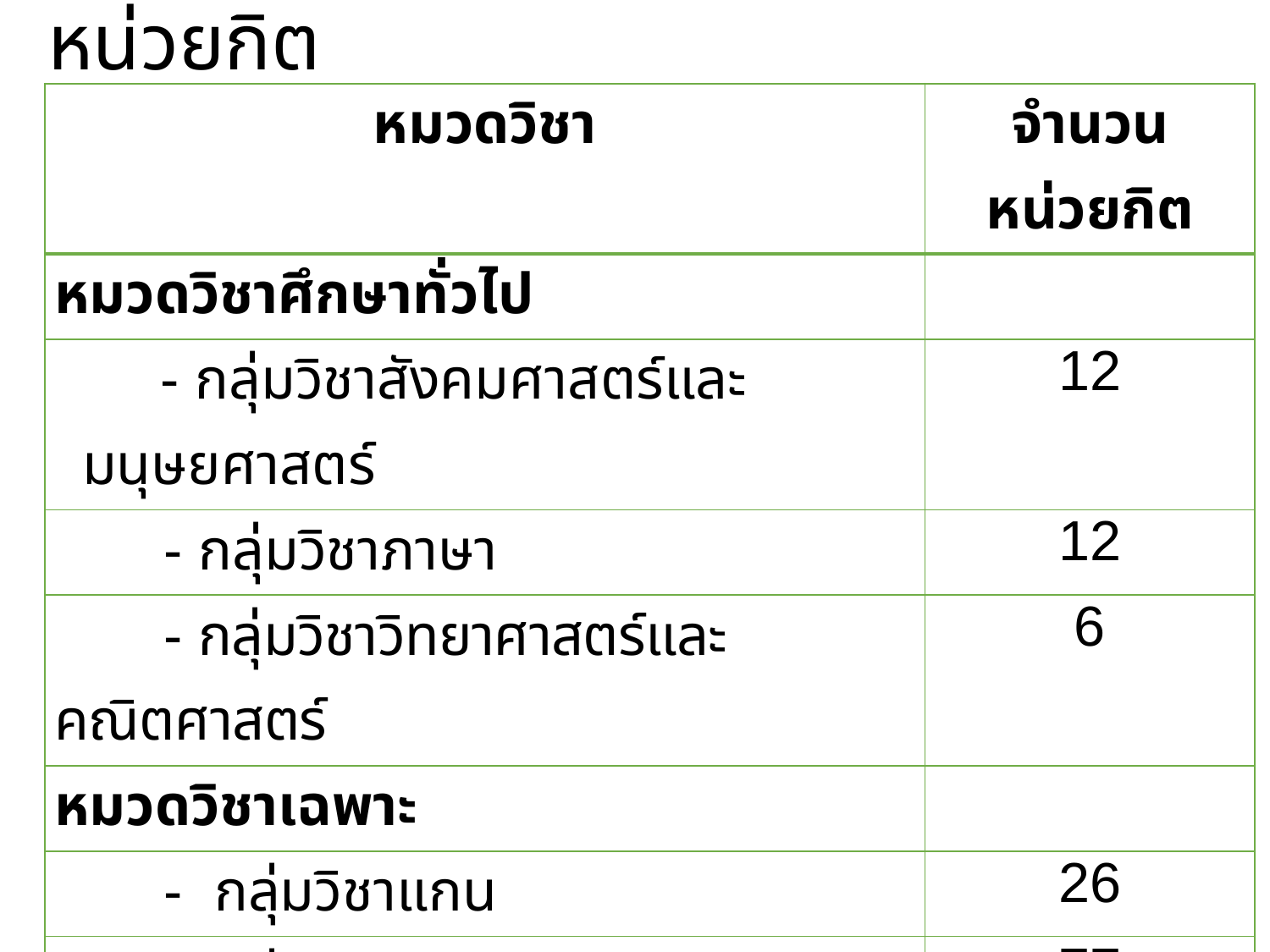

# หน่วยกิต
| หมวดวิชา | จำนวนหน่วยกิต |
| --- | --- |
| หมวดวิชาศึกษาทั่วไป |  |
| - กลุ่มวิชาสังคมศาสตร์และมนุษยศาสตร์ | 12 |
| - กลุ่มวิชาภาษา | 12 |
| - กลุ่มวิชาวิทยาศาสตร์และคณิตศาสตร์ | 6 |
| หมวดวิชาเฉพาะ |  |
| - กลุ่มวิชาแกน | 26 |
| - กลุ่มวิชาเฉพาะบังคับ | 77 |
| - กลุ่มวิชาเฉพาะเลือก | 9 |
| หมวดวิชาเลือกเสรี | 6 |
| การฝึกงาน | 1 |
| รวม | 149 |